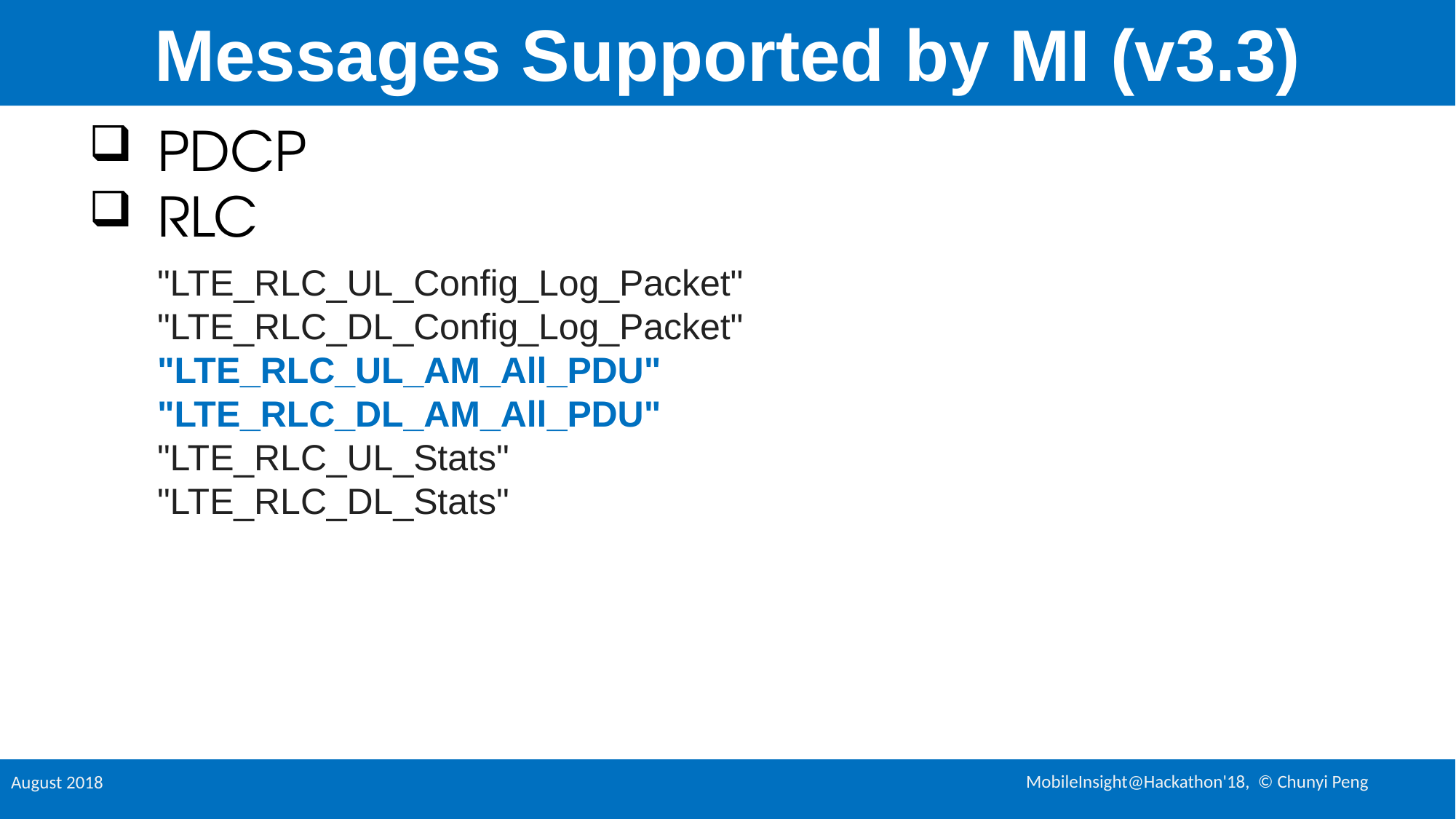

# Messages Supported by MI (v3.3)
PDCP
RLC
"LTE_RLC_UL_Config_Log_Packet"
"LTE_RLC_DL_Config_Log_Packet"
"LTE_RLC_UL_AM_All_PDU"
"LTE_RLC_DL_AM_All_PDU"
"LTE_RLC_UL_Stats"
"LTE_RLC_DL_Stats"
MobileInsight@Hackathon'18,  © Chunyi Peng
August 2018